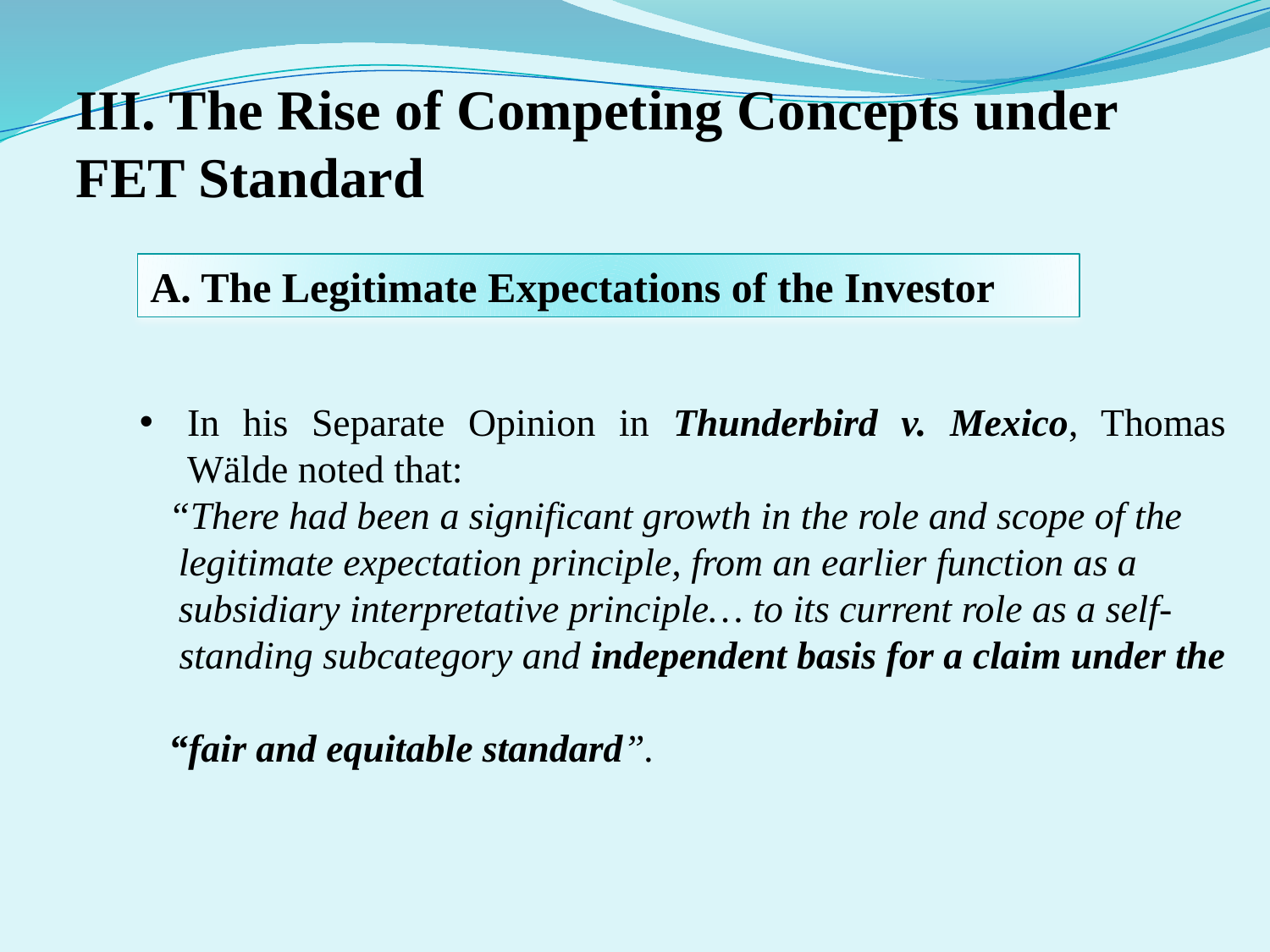

III. The Rise of Competing Concepts under FET Standard
A. The Legitimate Expectations of the Investor
In his Separate Opinion in Thunderbird v. Mexico, Thomas Wälde noted that:
   “There had been a significant growth in the role and scope of the
    legitimate expectation principle, from an earlier function as a
    subsidiary interpretative principle… to its current role as a self-
    standing subcategory and independent basis for a claim under the
   “fair and equitable standard”.